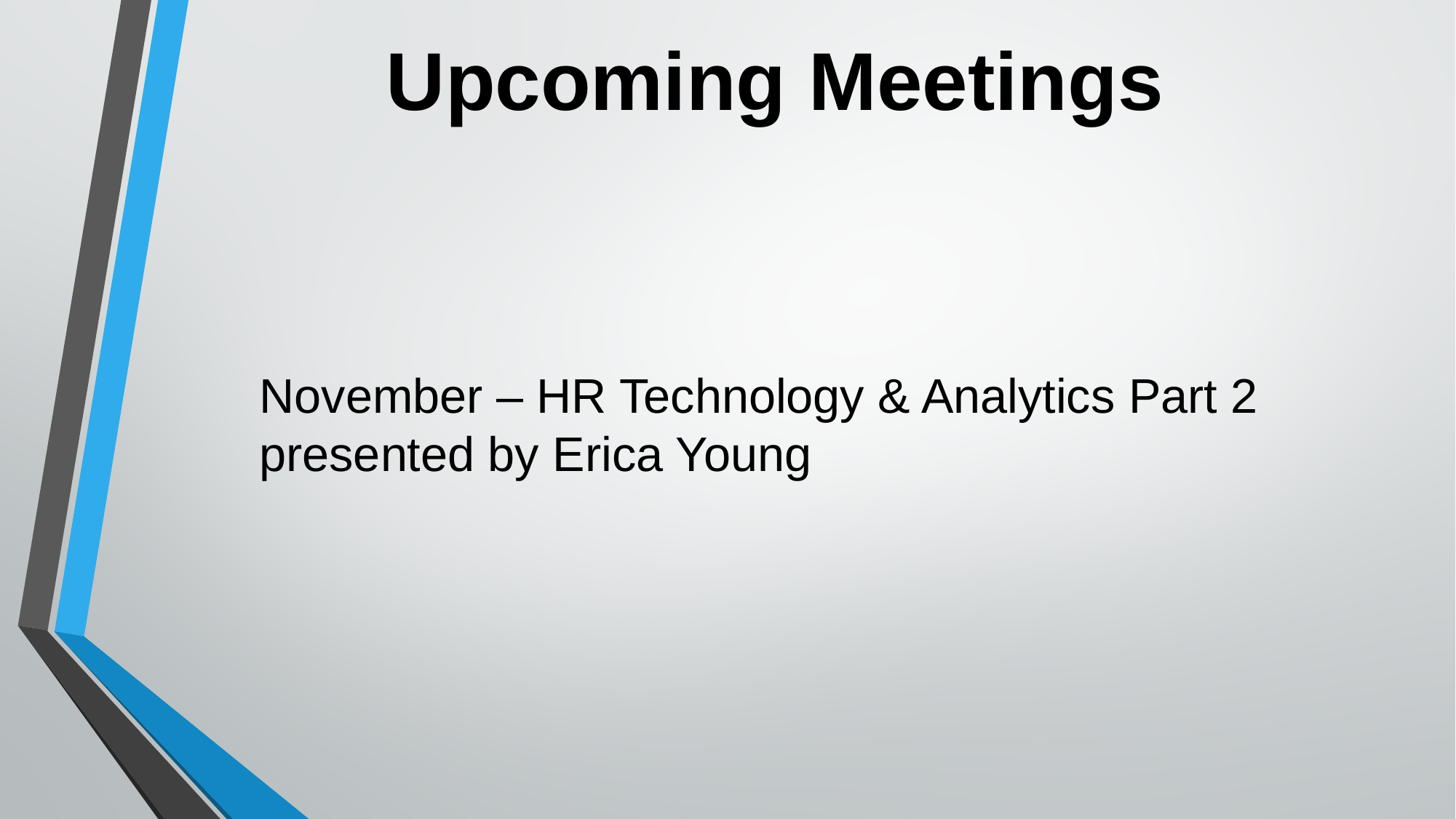

# Upcoming Meetings
November – HR Technology & Analytics Part 2 presented by Erica Young